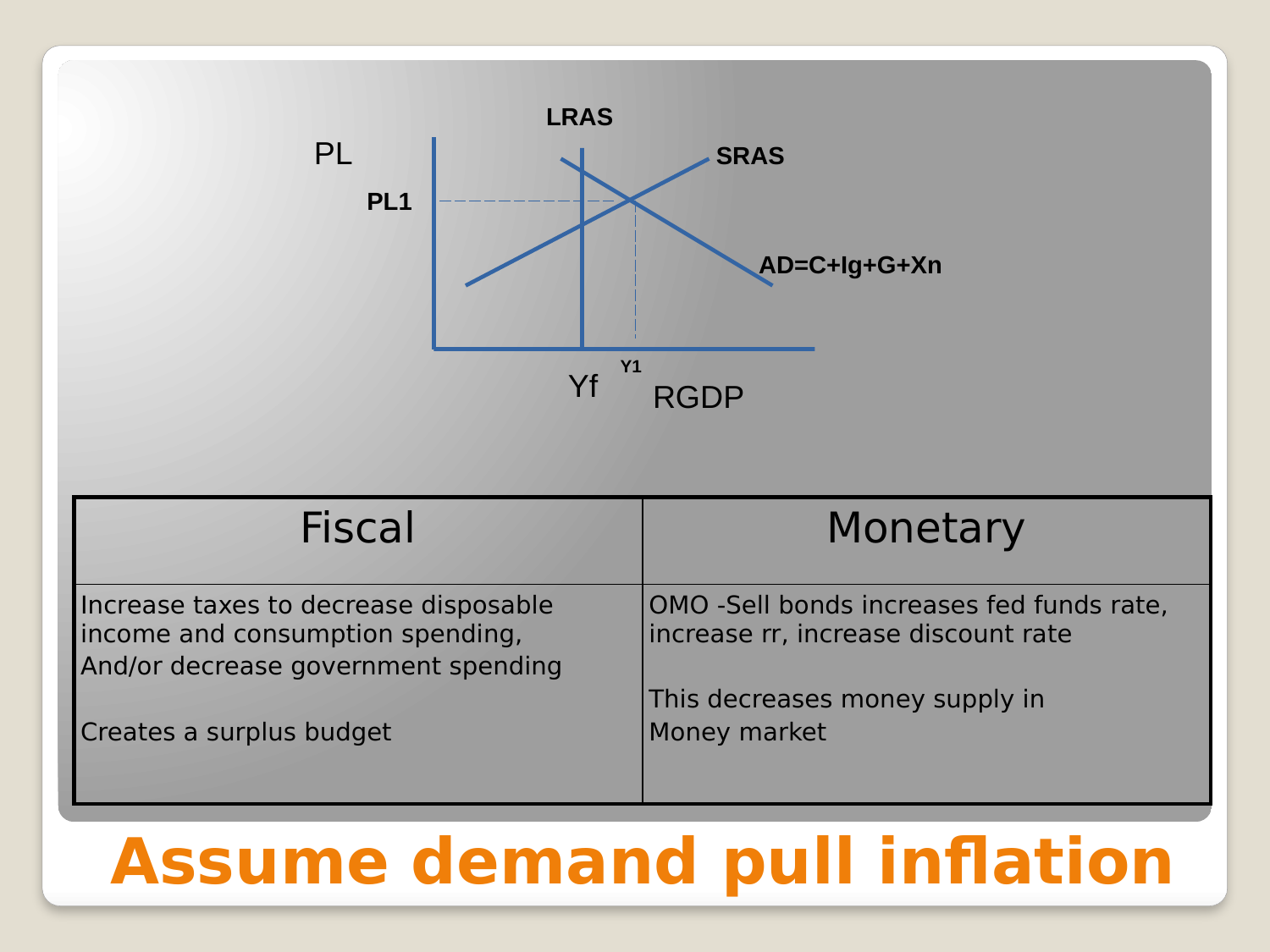

LRAS
PL
SRAS

PL1

AD=C+Ig+G+Xn

Y1
Yf
RGDP
| Fiscal | Monetary |
| --- | --- |
| Increase taxes to decrease disposable income and consumption spending, And/or decrease government spending Creates a surplus budget | OMO -Sell bonds increases fed funds rate, increase rr, increase discount rate This decreases money supply in Money market |
Assume demand pull inflation